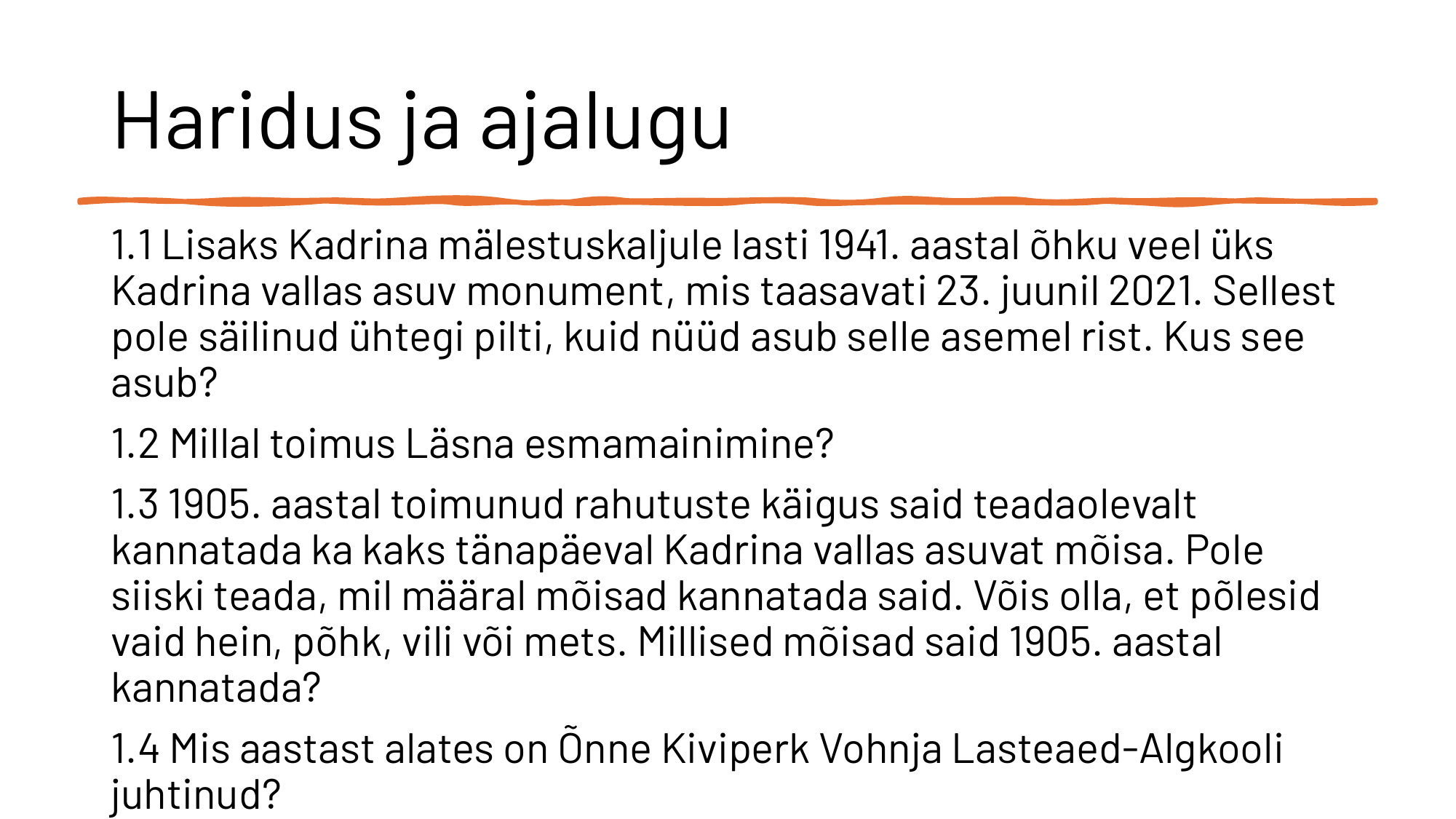

# Haridus ja ajalugu

1.1 Lisaks Kadrina mälestuskaljule lasti 1941. aastal õhku veel üks Kadrina vallas asuv monument, mis taasavati 23. juunil 2021. Sellest pole säilinud ühtegi pilti, kuid nüüd asub selle asemel rist. Kus see asub?
1.2 Millal toimus Läsna esmamainimine?
1.3 1905. aastal toimunud rahutuste käigus said teadaolevalt kannatada ka kaks tänapäeval Kadrina vallas asuvat mõisa. Pole siiski teada, mil määral mõisad kannatada said. Võis olla, et põlesid vaid hein, põhk, vili või mets. Millised mõisad said 1905. aastal kannatada?
1.4 Mis aastast alates on Õnne Kiviperk Vohnja Lasteaed-Algkooli juhtinud?